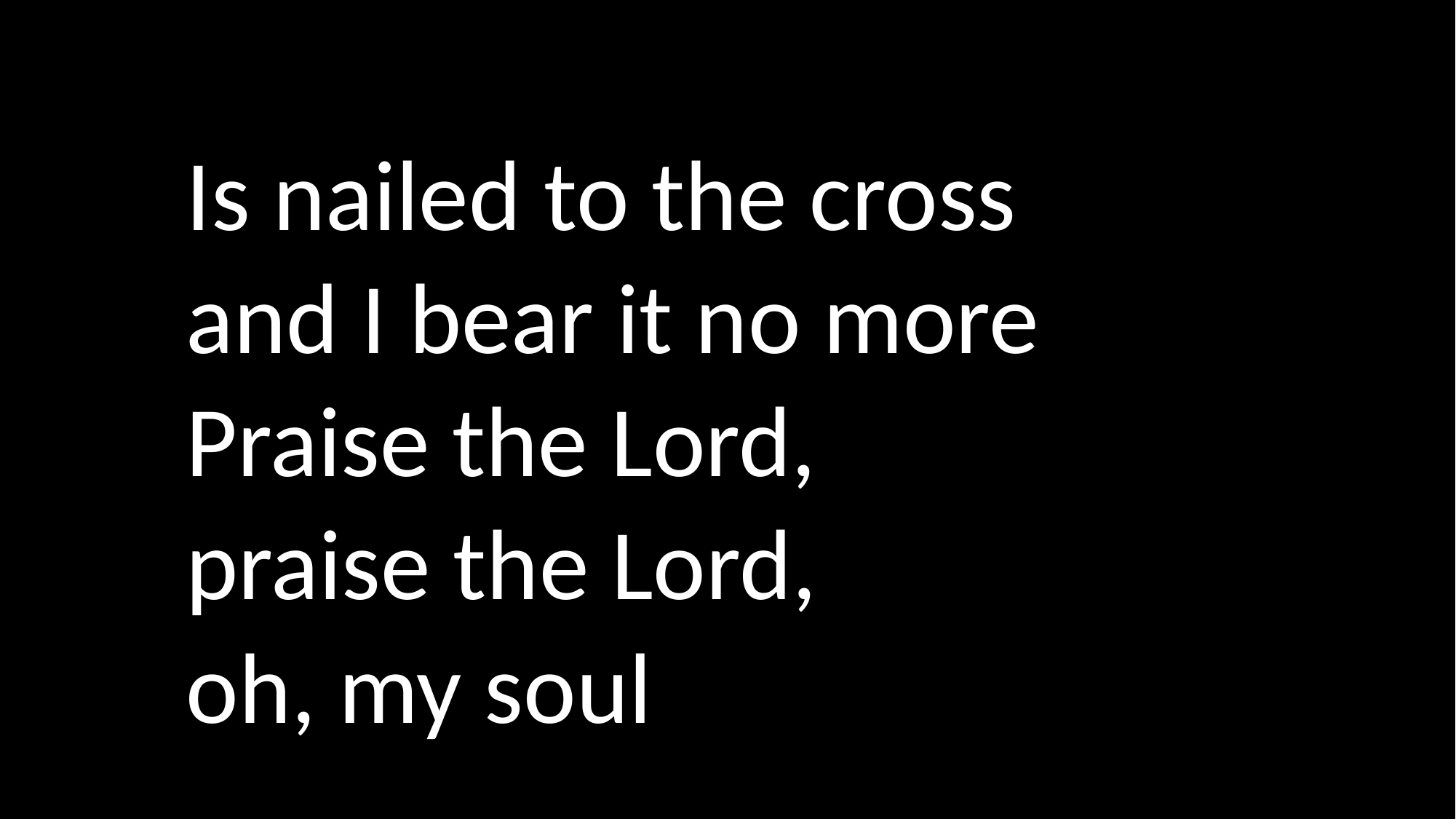

#
Is nailed to the cross
and I bear it no more
Praise the Lord,
praise the Lord,
oh, my soul